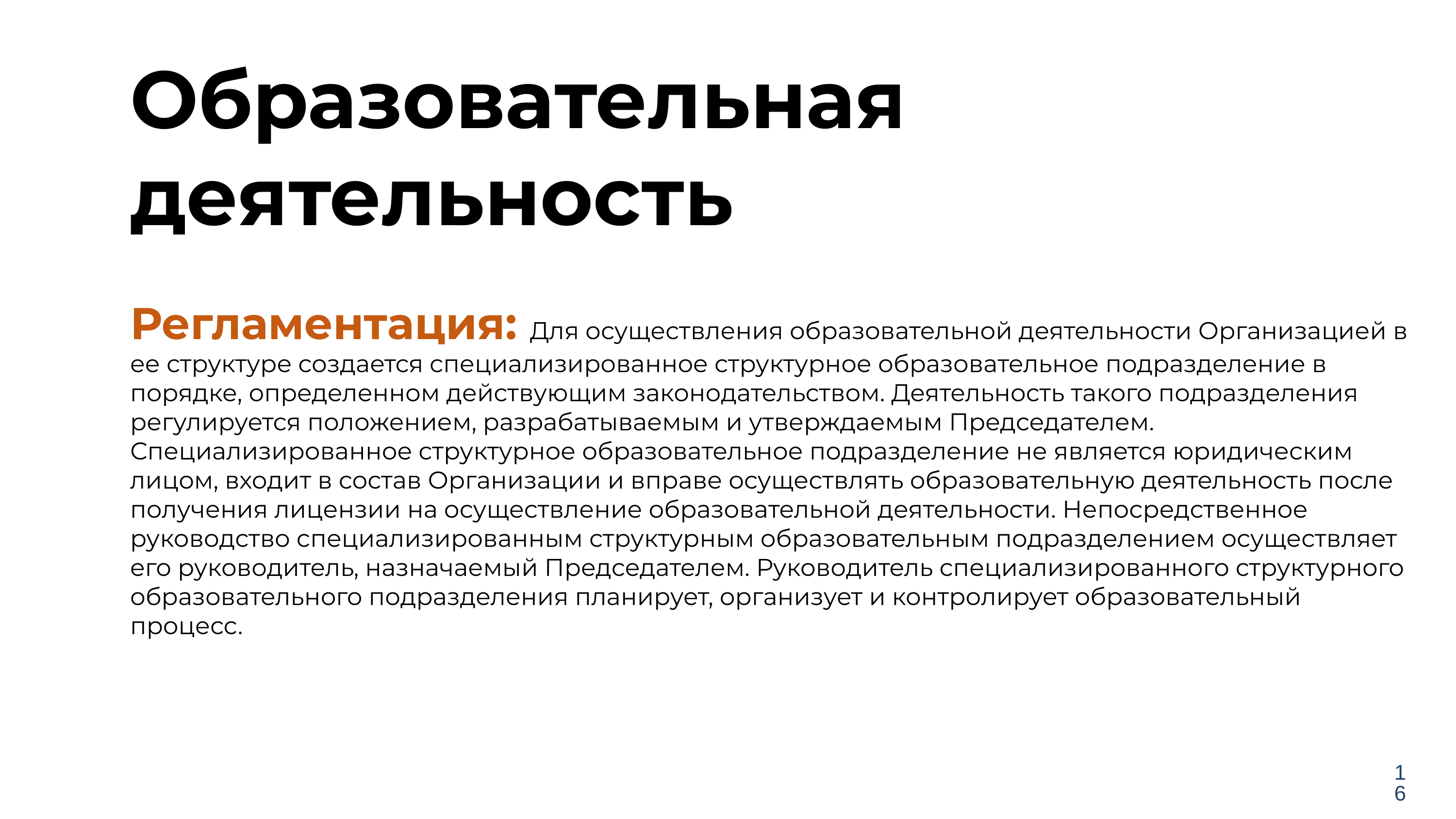

Образовательная деятельность

Регламентация: Для осуществления образовательной деятельности Организацией в ее структуре создается специализированное структурное образовательное подразделение в порядке, определенном действующим законодательством. Деятельность такого подразделения регулируется положением, разрабатываемым и утверждаемым Председателем. Специализированное структурное образовательное подразделение не является юридическим лицом, входит в состав Организации и вправе осуществлять образовательную деятельность после получения лицензии на осуществление образовательной деятельности. Непосредственное руководство специализированным структурным образовательным подразделением осуществляет его руководитель, назначаемый Председателем. Руководитель специализированного структурного образовательного подразделения планирует, организует и контролирует образовательный процесс.
16